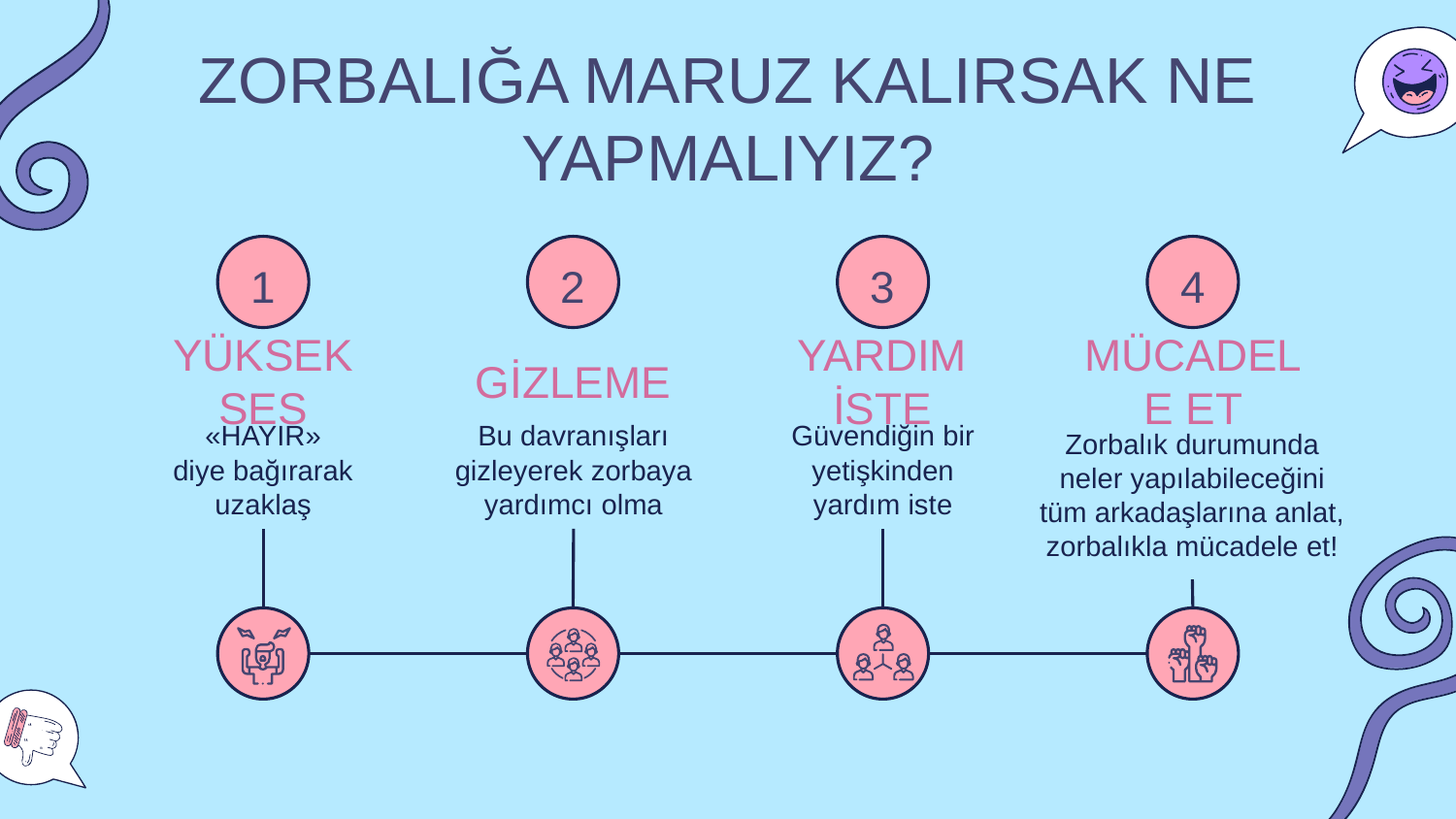

# ZORBALIĞA MARUZ KALIRSAK NE YAPMALIYIZ?
1
2
3
4
YÜKSEK SES
GİZLEME
YARDIM İSTE
MÜCADELE ET
«HAYIR»
diye bağırarak uzaklaş
Bu davranışları gizleyerek zorbaya yardımcı olma
Güvendiğin bir yetişkinden yardım iste
Zorbalık durumunda neler yapılabileceğini tüm arkadaşlarına anlat, zorbalıkla mücadele et!